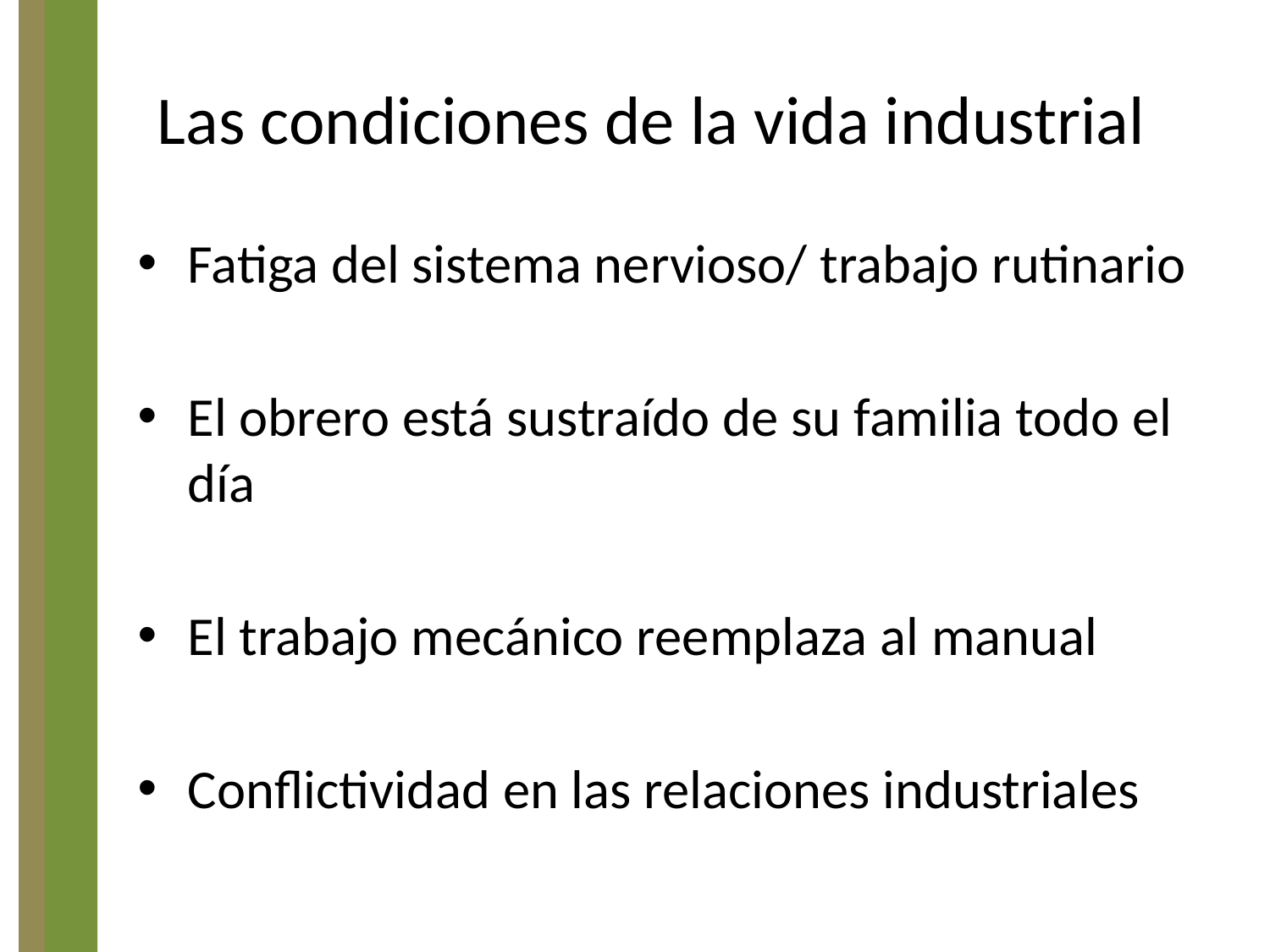

# Las condiciones de la vida industrial
Fatiga del sistema nervioso/ trabajo rutinario

El obrero está sustraído de su familia todo el día

El trabajo mecánico reemplaza al manual

Conflictividad en las relaciones industriales